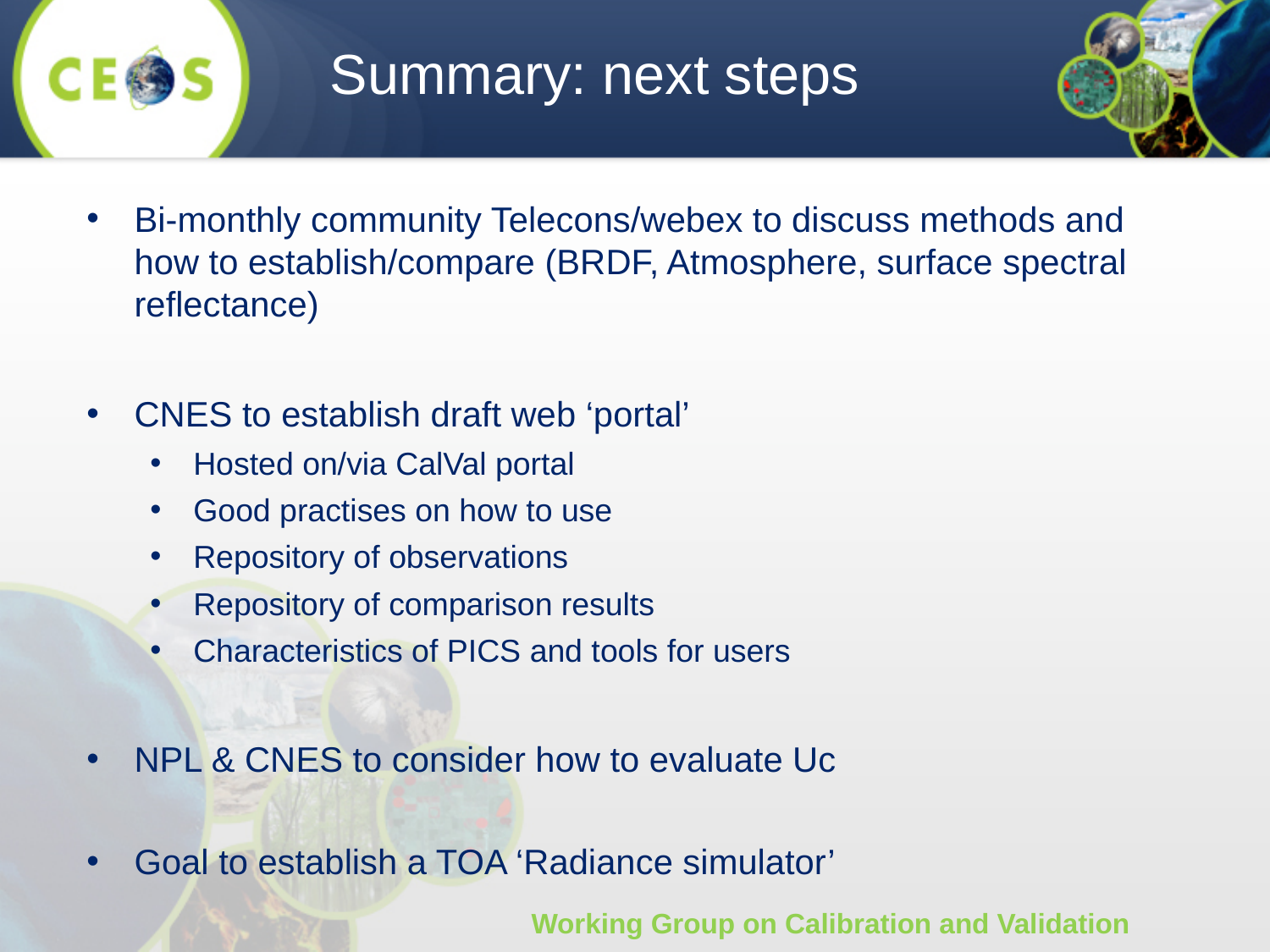

# Summary: next steps
Bi-monthly community Telecons/webex to discuss methods and how to establish/compare (BRDF, Atmosphere, surface spectral reflectance)

CNES to establish draft web ‘portal’
Hosted on/via CalVal portal
Good practises on how to use
Repository of observations
Repository of comparison results
Characteristics of PICS and tools for users

NPL & CNES to consider how to evaluate Uc

Goal to establish a TOA ‘Radiance simulator’